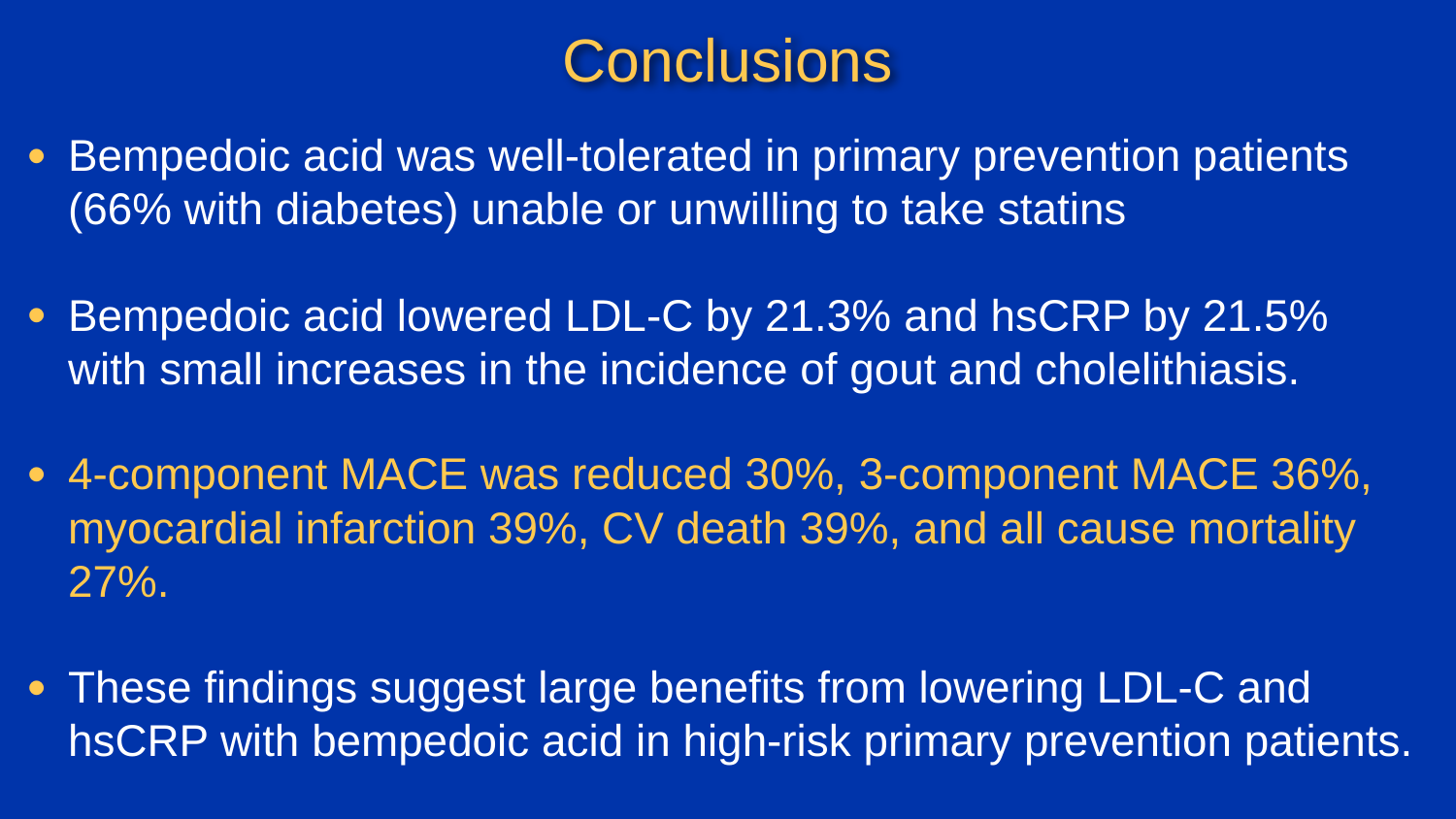

# Conclusions
Bempedoic acid was well-tolerated in primary prevention patients (66% with diabetes) unable or unwilling to take statins
Bempedoic acid lowered LDL-C by 21.3% and hsCRP by 21.5%
with small increases in the incidence of gout and cholelithiasis.
4-component MACE was reduced 30%, 3-component MACE 36%, myocardial infarction 39%, CV death 39%, and all cause mortality 27%.
These findings suggest large benefits from lowering LDL-C and hsCRP with bempedoic acid in high-risk primary prevention patients.